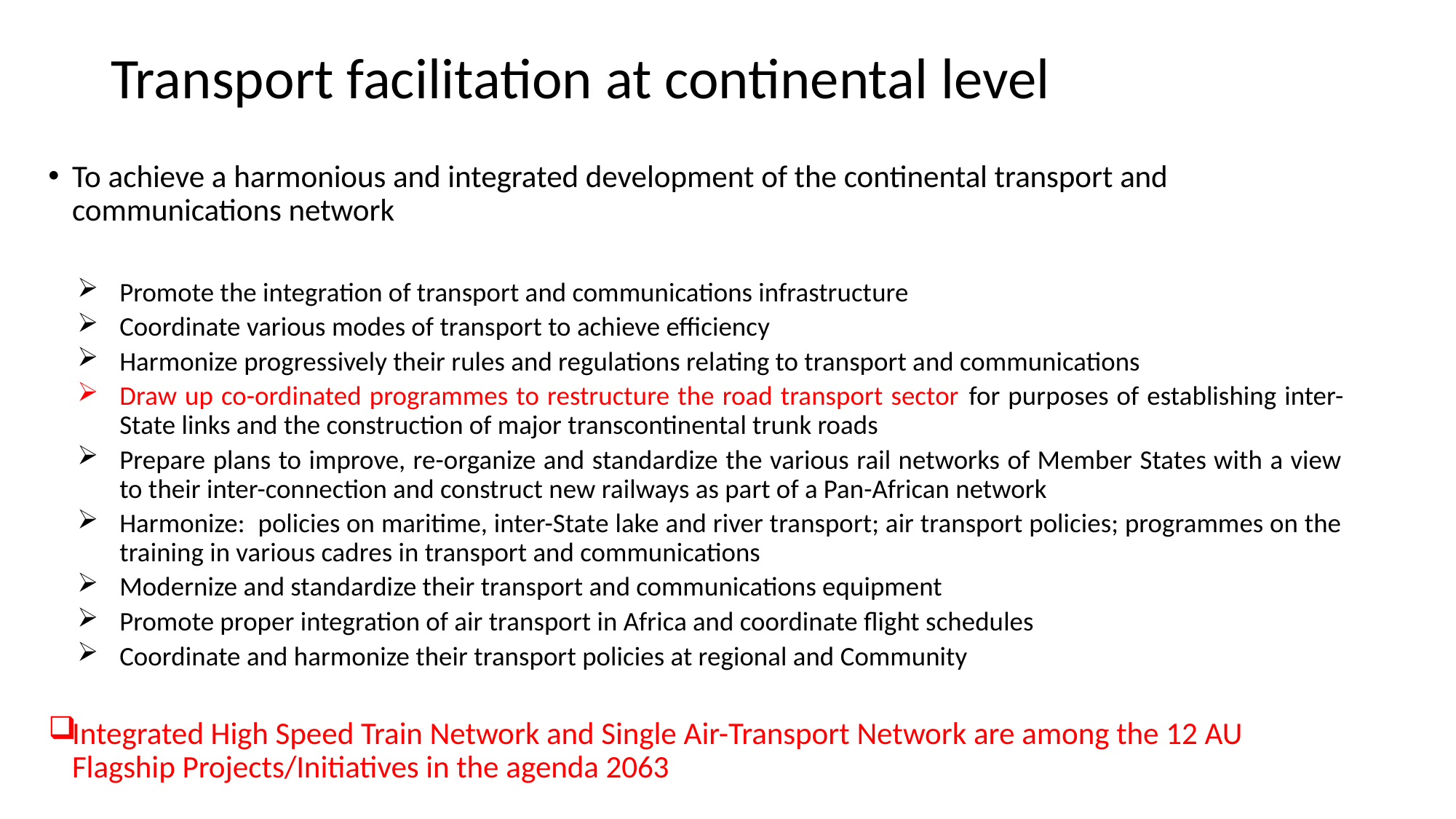

# Transport facilitation at continental level
To achieve a harmonious and integrated development of the continental transport and communications network

Promote the integration of transport and communications infrastructure
Coordinate various modes of transport to achieve efficiency
Harmonize progressively their rules and regulations relating to transport and communications
Draw up co-ordinated programmes to restructure the road transport sector for purposes of establishing inter-State links and the construction of major transcontinental trunk roads
Prepare plans to improve, re-organize and standardize the various rail networks of Member States with a view to their inter-connection and construct new railways as part of a Pan-African network
Harmonize:  policies on maritime, inter-State lake and river transport; air transport policies; programmes on the training in various cadres in transport and communications
Modernize and standardize their transport and communications equipment
Promote proper integration of air transport in Africa and coordinate flight schedules
Coordinate and harmonize their transport policies at regional and Community

Integrated High Speed Train Network and Single Air-Transport Network are among the 12 AU Flagship Projects/Initiatives in the agenda 2063